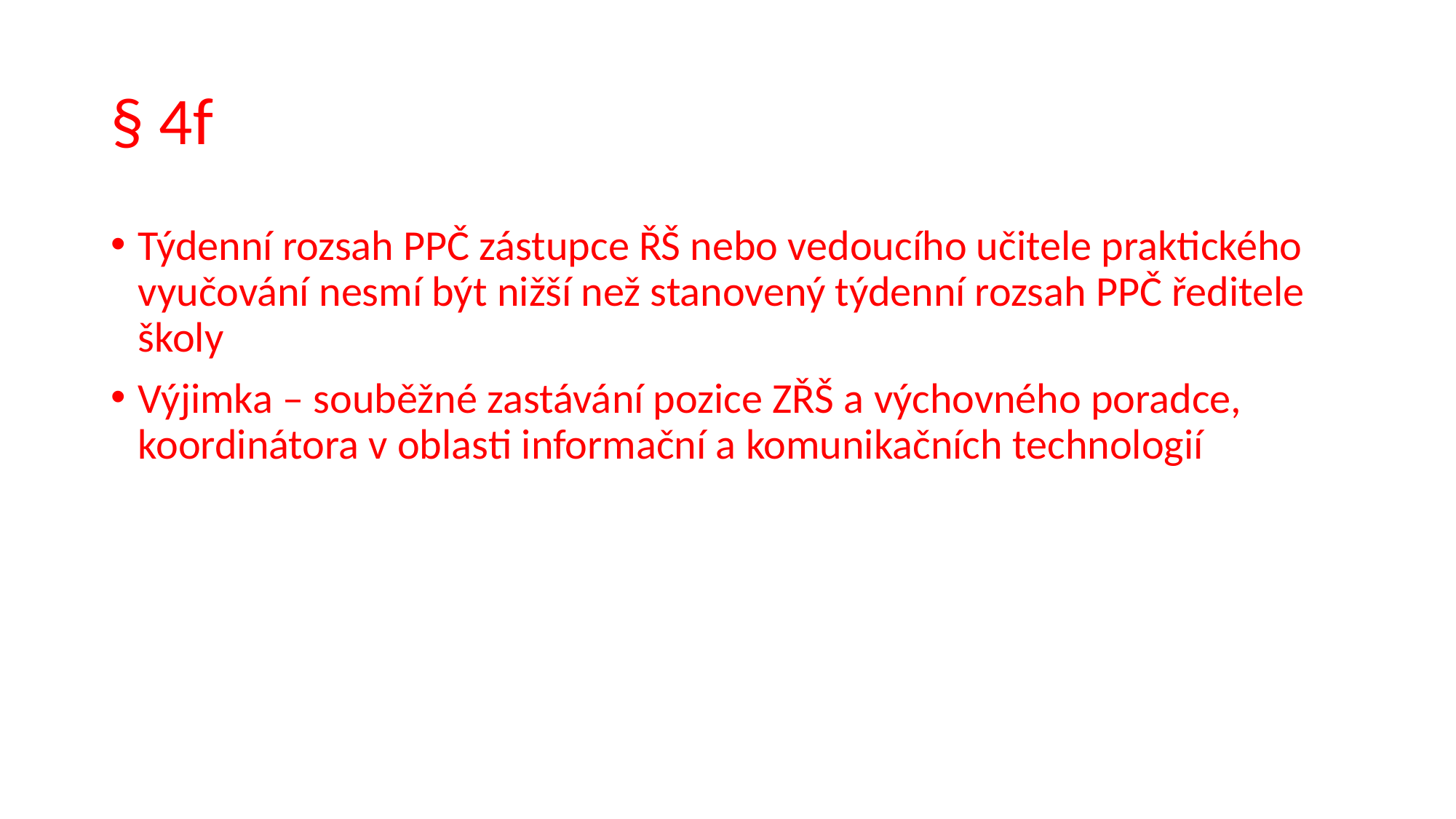

# § 4f
Týdenní rozsah PPČ zástupce ŘŠ nebo vedoucího učitele praktického vyučování nesmí být nižší než stanovený týdenní rozsah PPČ ředitele školy
Výjimka – souběžné zastávání pozice ZŘŠ a výchovného poradce, koordinátora v oblasti informační a komunikačních technologií